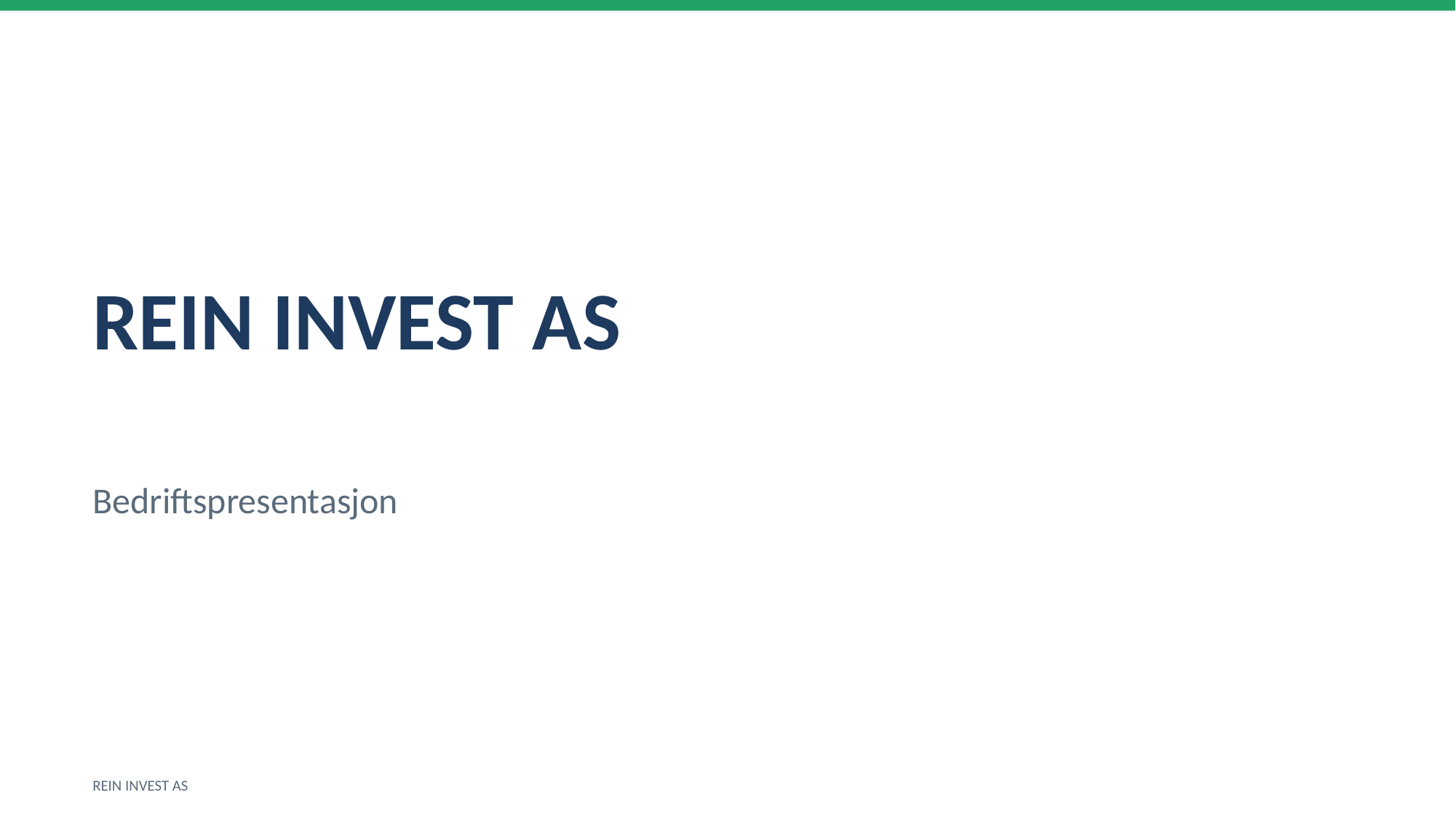

REIN INVEST AS
Bedriftspresentasjon
REIN INVEST AS